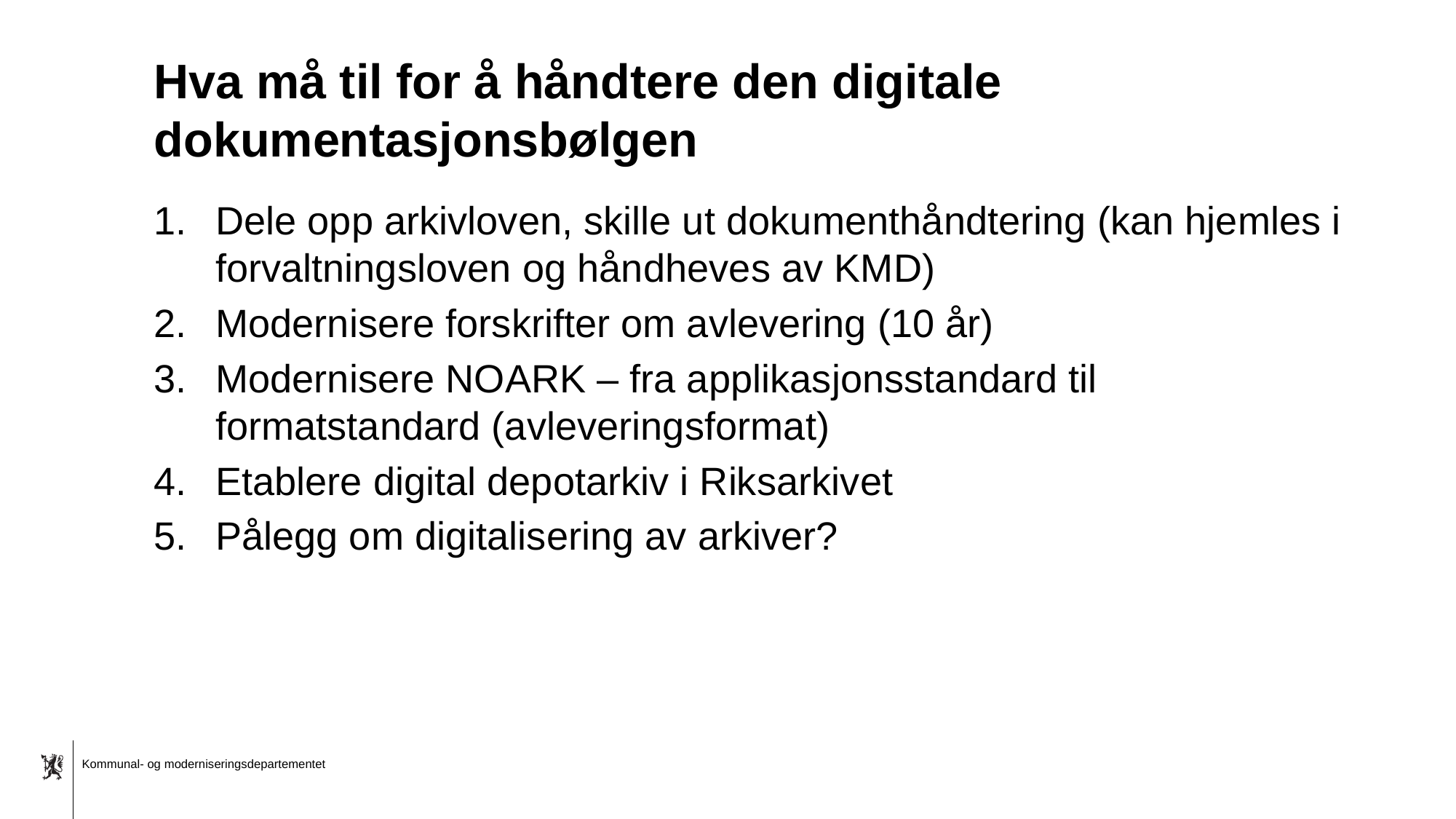

# Hva må til for å håndtere den digitale dokumentasjonsbølgen
Dele opp arkivloven, skille ut dokumenthåndtering (kan hjemles i forvaltningsloven og håndheves av KMD)
Modernisere forskrifter om avlevering (10 år)
Modernisere NOARK – fra applikasjonsstandard til formatstandard (avleveringsformat)
Etablere digital depotarkiv i Riksarkivet
Pålegg om digitalisering av arkiver?